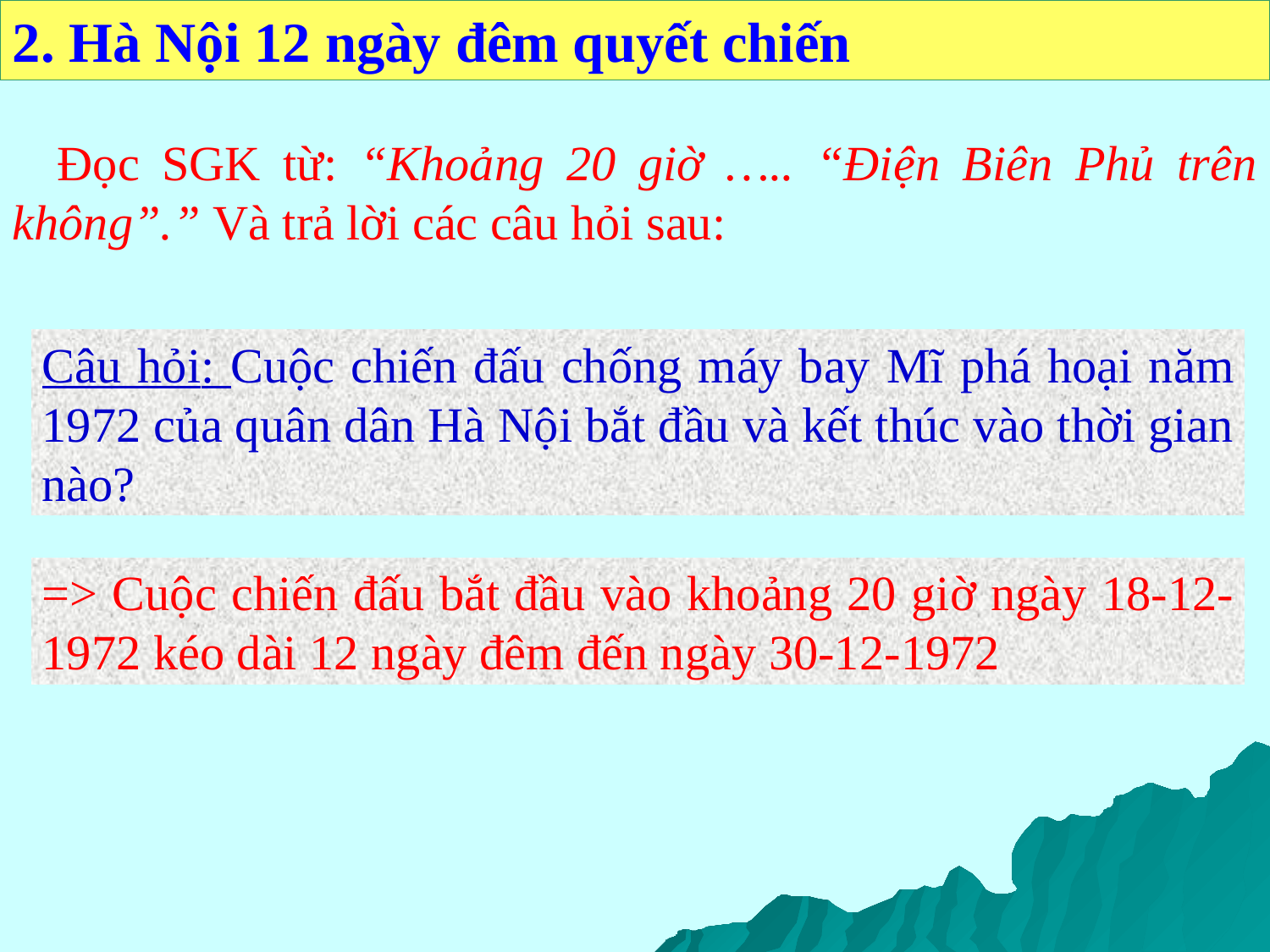

2. Hà Nội 12 ngày đêm quyết chiến
  Đọc SGK từ: “Khoảng 20 giờ ….. “Điện Biên Phủ trên không”.” Và trả lời các câu hỏi sau:
Câu hỏi: Cuộc chiến đấu chống máy bay Mĩ phá hoại năm 1972 của quân dân Hà Nội bắt đầu và kết thúc vào thời gian nào?
=> Cuộc chiến đấu bắt đầu vào khoảng 20 giờ ngày 18-12-1972 kéo dài 12 ngày đêm đến ngày 30-12-1972